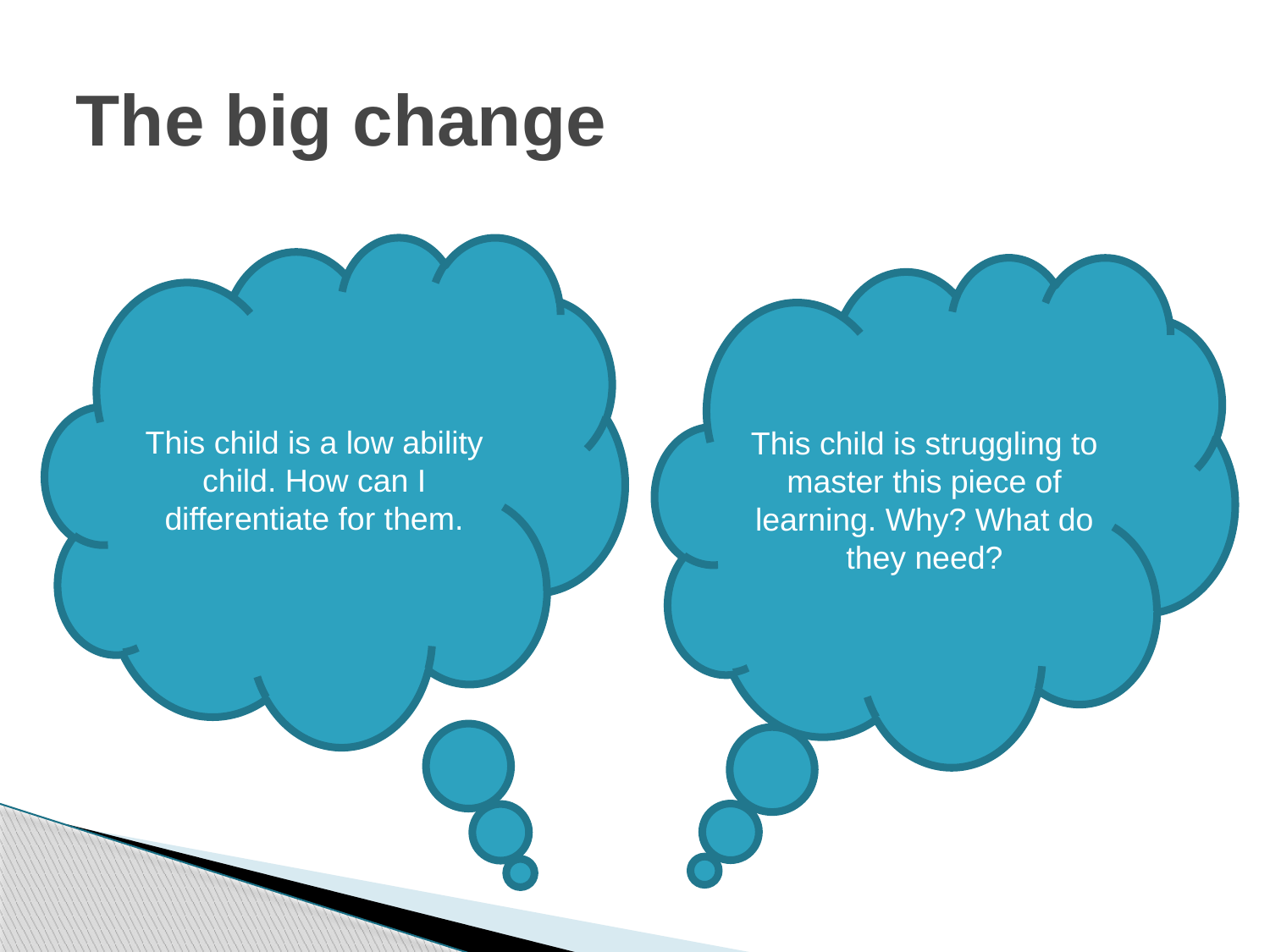

# The big change
This child is a low ability child. How can I differentiate for them.
This child is struggling to master this piece of learning. Why? What do they need?